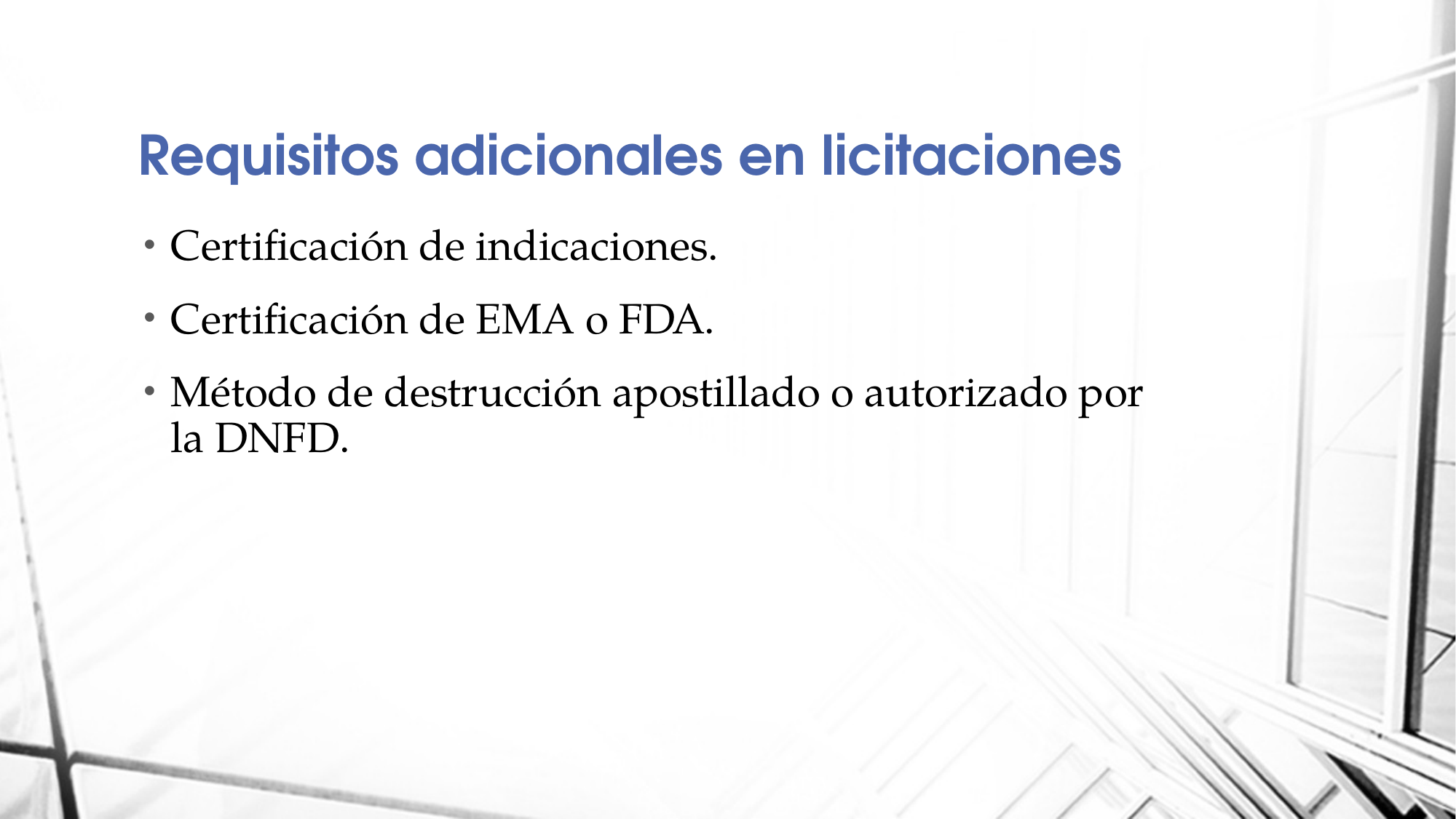

# Requisitos adicionales en licitaciones
Certificación de indicaciones.
Certificación de EMA o FDA.
Método de destrucción apostillado o autorizado por la DNFD.